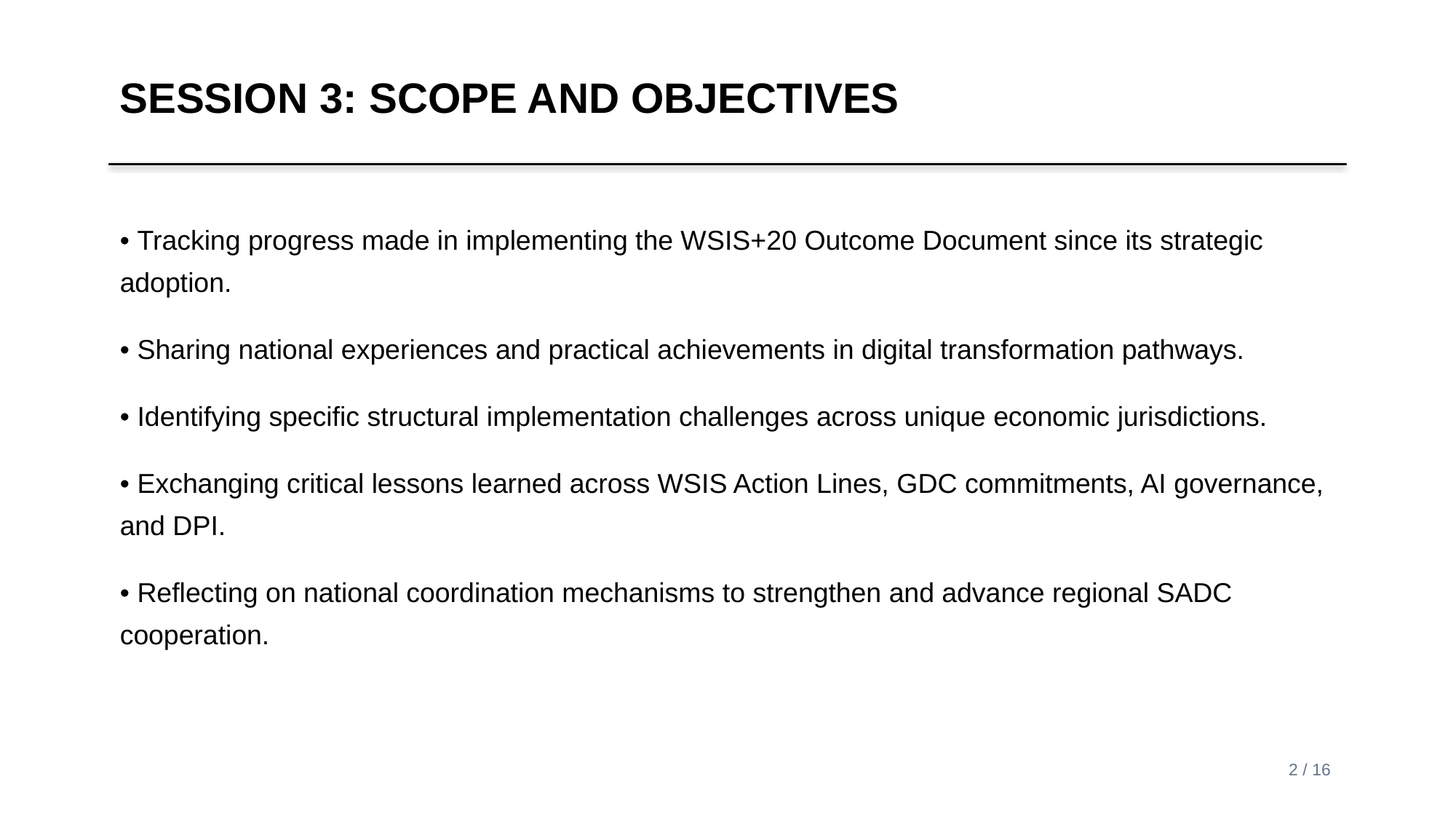

SESSION 3: SCOPE AND OBJECTIVES

• Tracking progress made in implementing the WSIS+20 Outcome Document since its strategic adoption.
• Sharing national experiences and practical achievements in digital transformation pathways.
• Identifying specific structural implementation challenges across unique economic jurisdictions.
• Exchanging critical lessons learned across WSIS Action Lines, GDC commitments, AI governance, and DPI.
• Reflecting on national coordination mechanisms to strengthen and advance regional SADC cooperation.
2 / 16